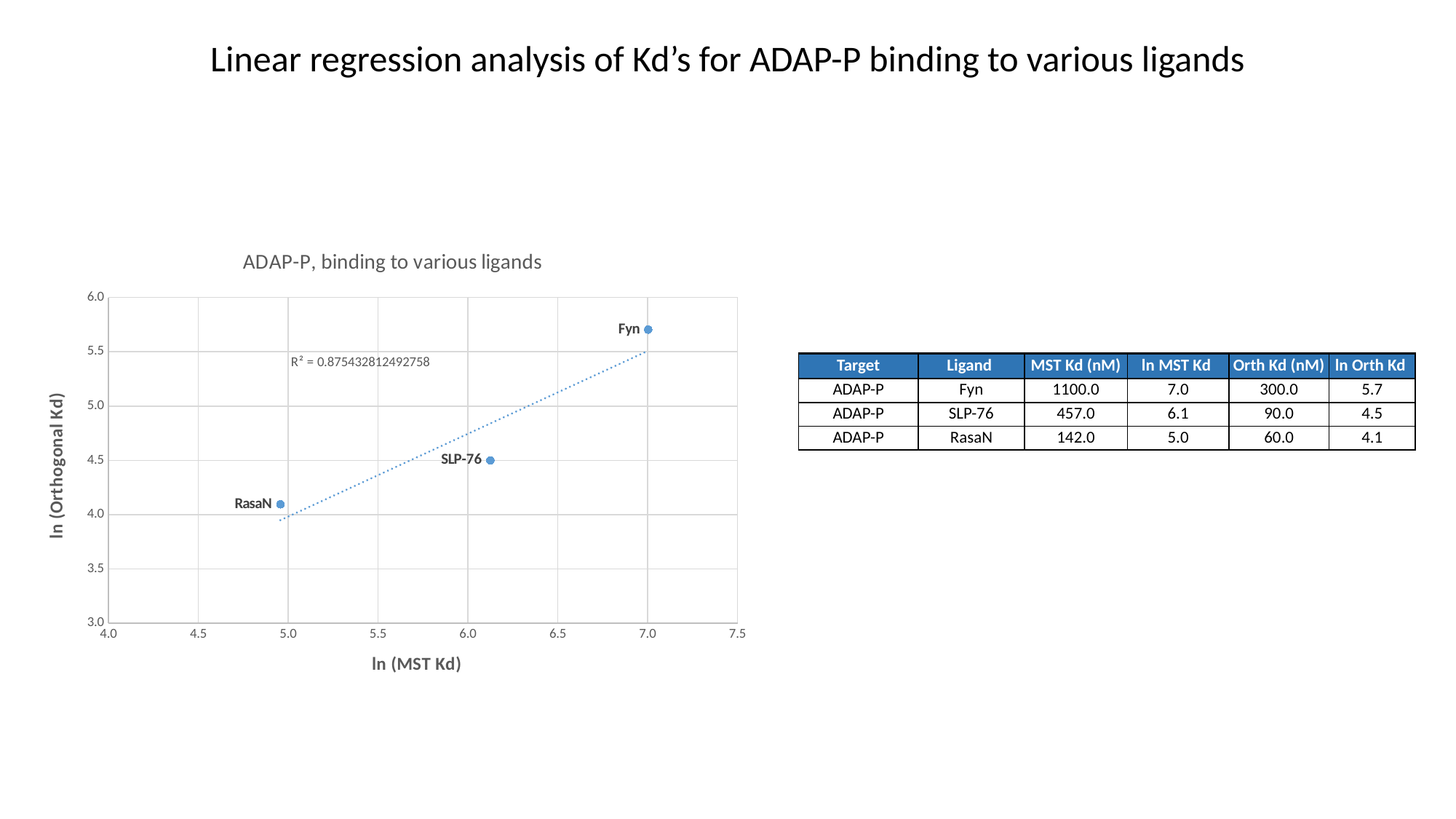

# Linear regression analysis of Kd’s for ADAP-P binding to various ligands

### Chart: ADAP-P, binding to various ligands

| Category | ln Orth Kd  |
|---|---|
| Target | Ligand | MST Kd (nM) | ln MST Kd | Orth Kd (nM) | ln Orth Kd |
| --- | --- | --- | --- | --- | --- |
| ADAP-P | Fyn | 1100.0 | 7.0 | 300.0 | 5.7 |
| ADAP-P | SLP-76 | 457.0 | 6.1 | 90.0 | 4.5 |
| ADAP-P | RasaN | 142.0 | 5.0 | 60.0 | 4.1 |